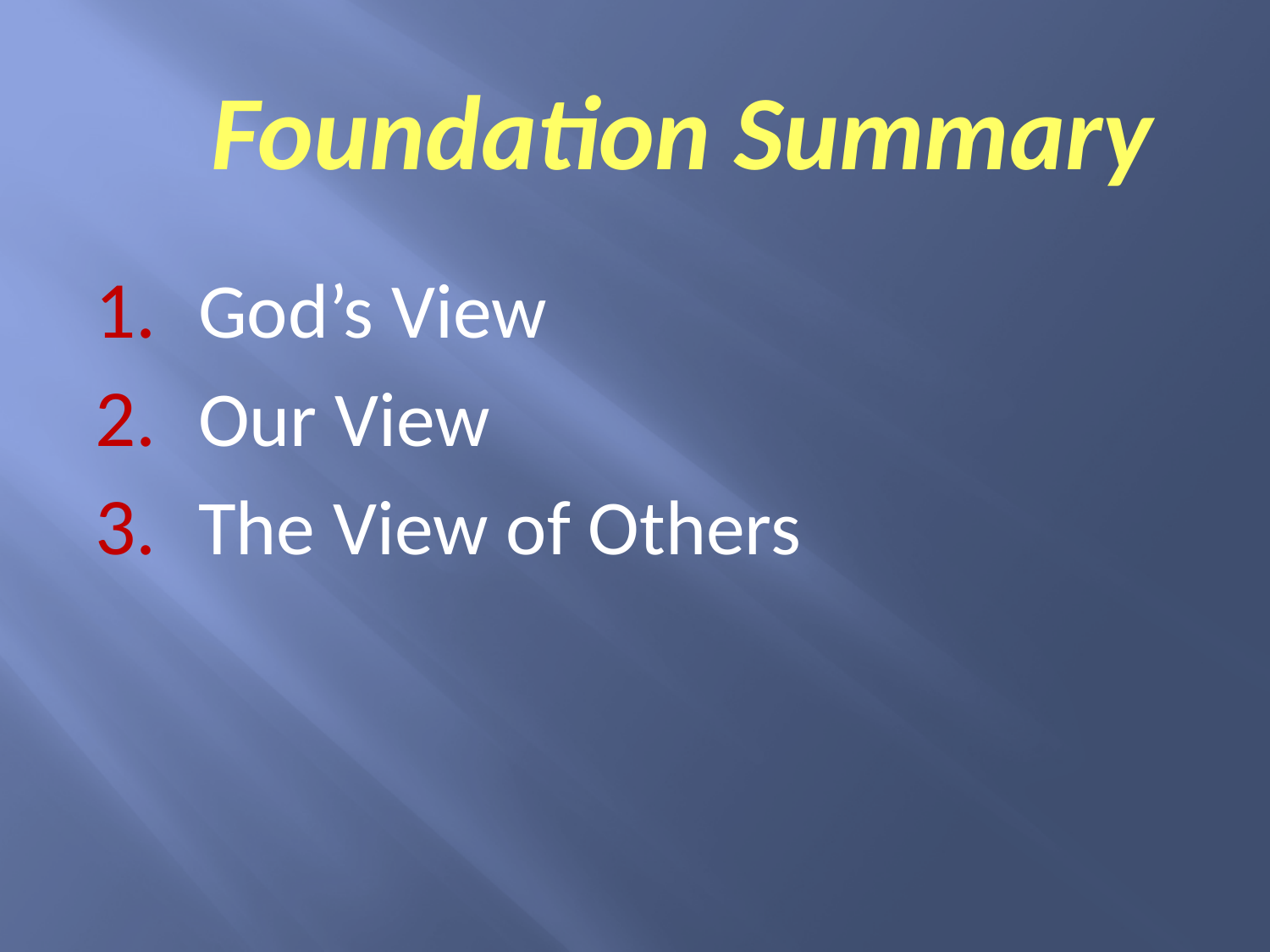

# Foundation Summary
God’s View
Our View
The View of Others